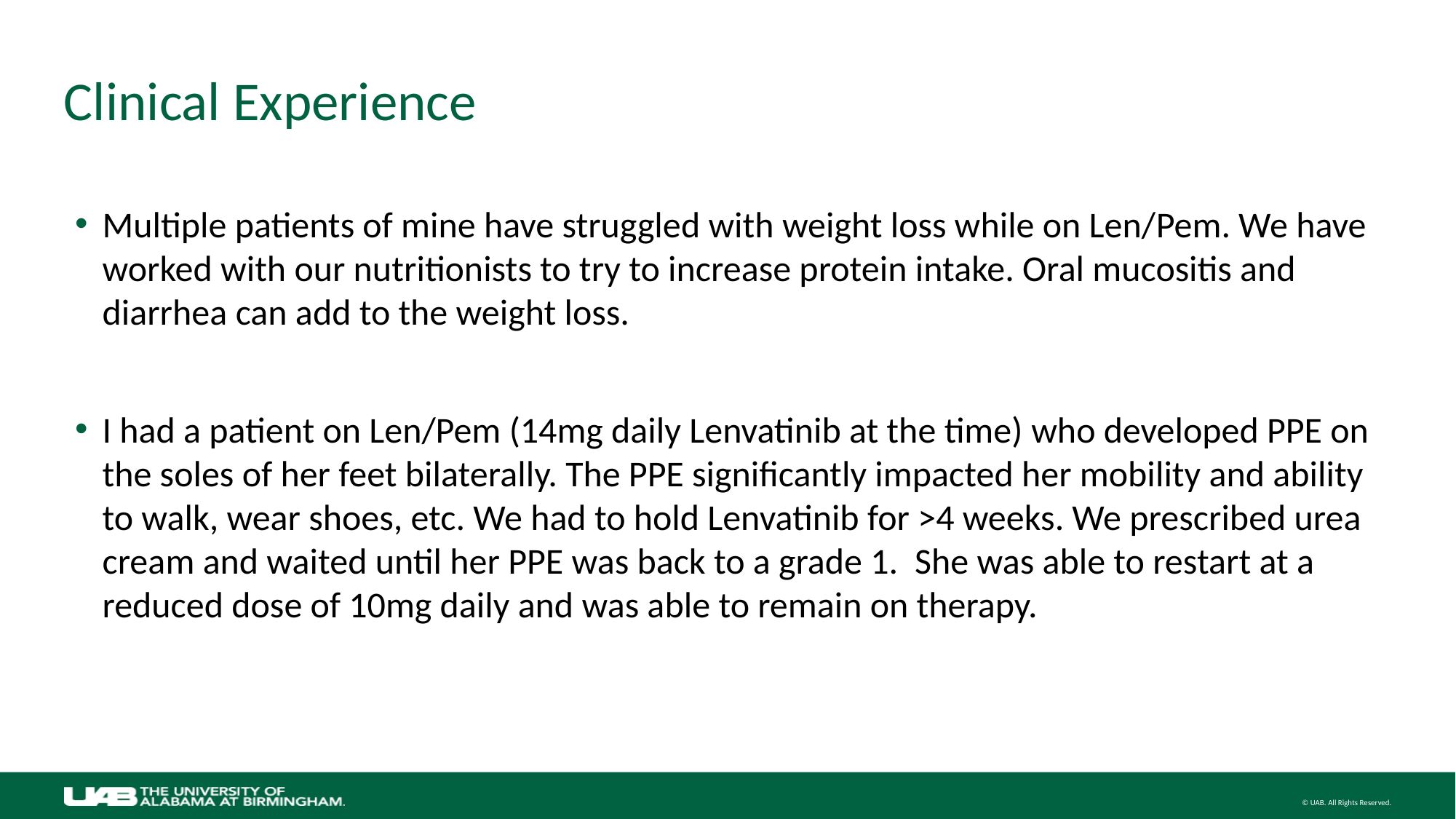

# Clinical Experience
Multiple patients of mine have struggled with weight loss while on Len/Pem. We have worked with our nutritionists to try to increase protein intake. Oral mucositis and diarrhea can add to the weight loss.

I had a patient on Len/Pem (14mg daily Lenvatinib at the time) who developed PPE on the soles of her feet bilaterally. The PPE significantly impacted her mobility and ability to walk, wear shoes, etc. We had to hold Lenvatinib for >4 weeks. We prescribed urea cream and waited until her PPE was back to a grade 1.  She was able to restart at a reduced dose of 10mg daily and was able to remain on therapy.